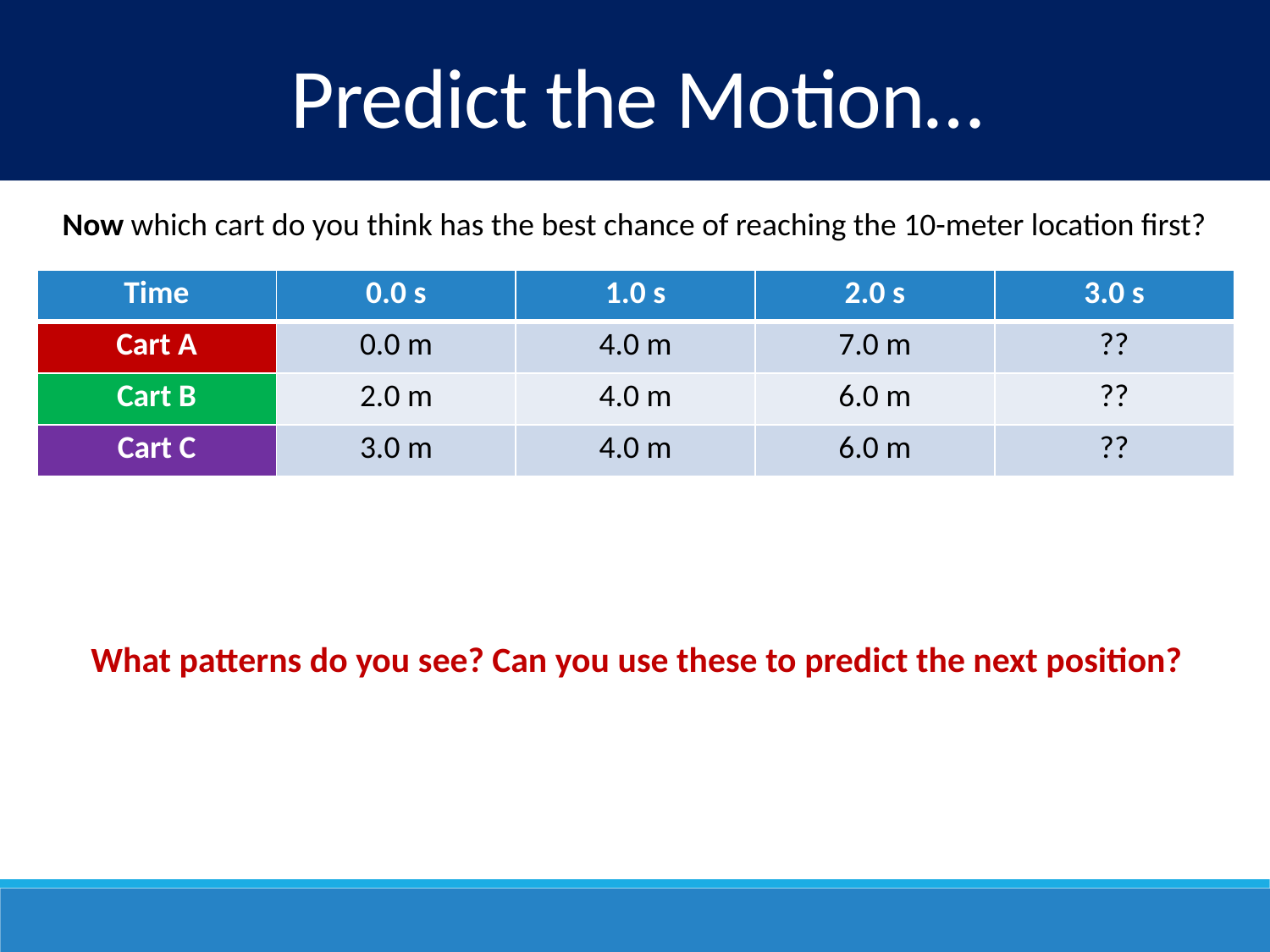

Predict the Motion…
Now which cart do you think has the best chance of reaching the 10-meter location first?
| Time | 0.0 s | 1.0 s | 2.0 s | 3.0 s |
| --- | --- | --- | --- | --- |
| Cart A | 0.0 m | 4.0 m | 7.0 m | ?? |
| Cart B | 2.0 m | 4.0 m | 6.0 m | ?? |
| Cart C | 3.0 m | 4.0 m | 6.0 m | ?? |
What patterns do you see? Can you use these to predict the next position?